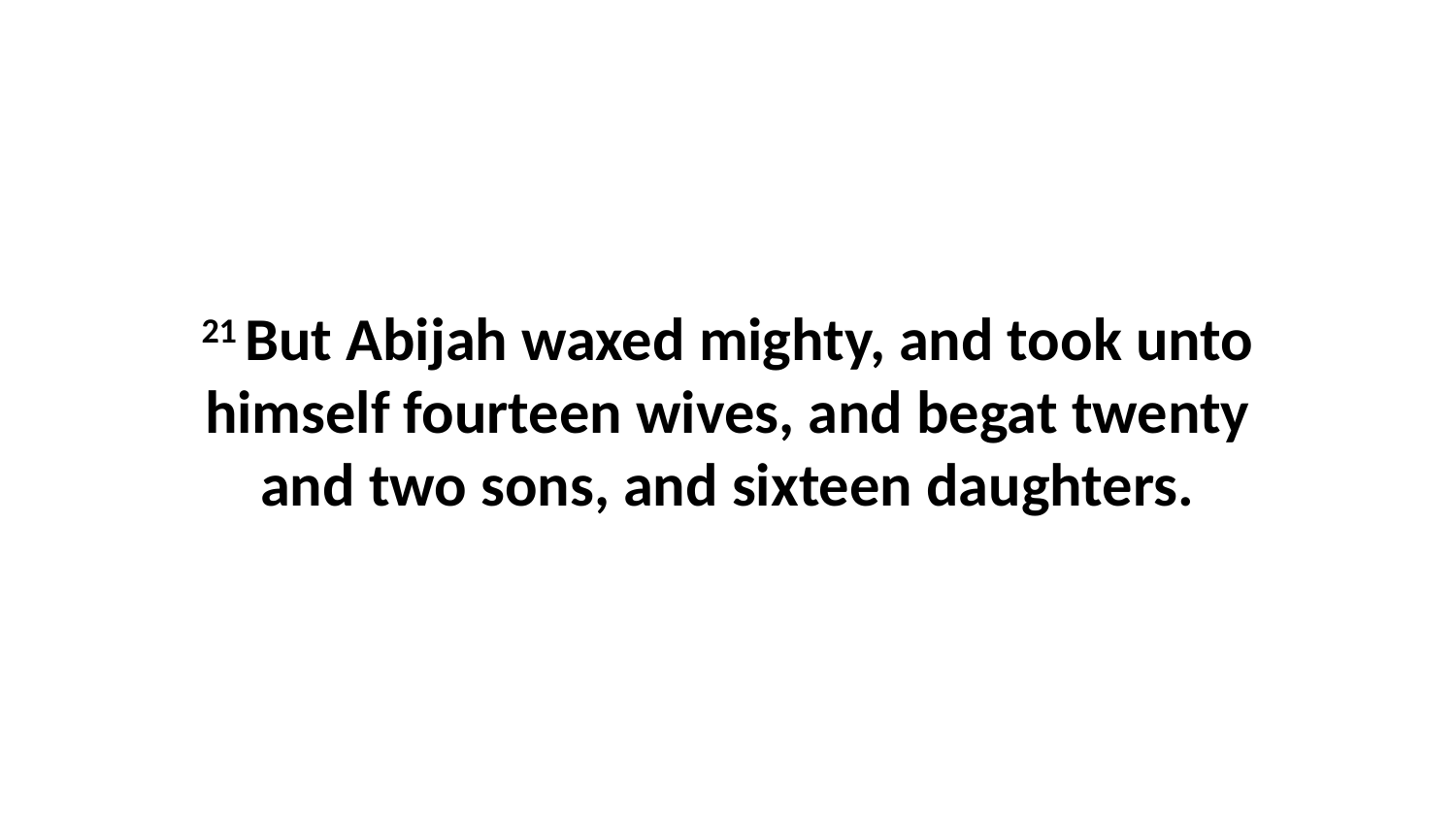

21 But Abijah waxed mighty, and took unto himself fourteen wives, and begat twenty and two sons, and sixteen daughters.